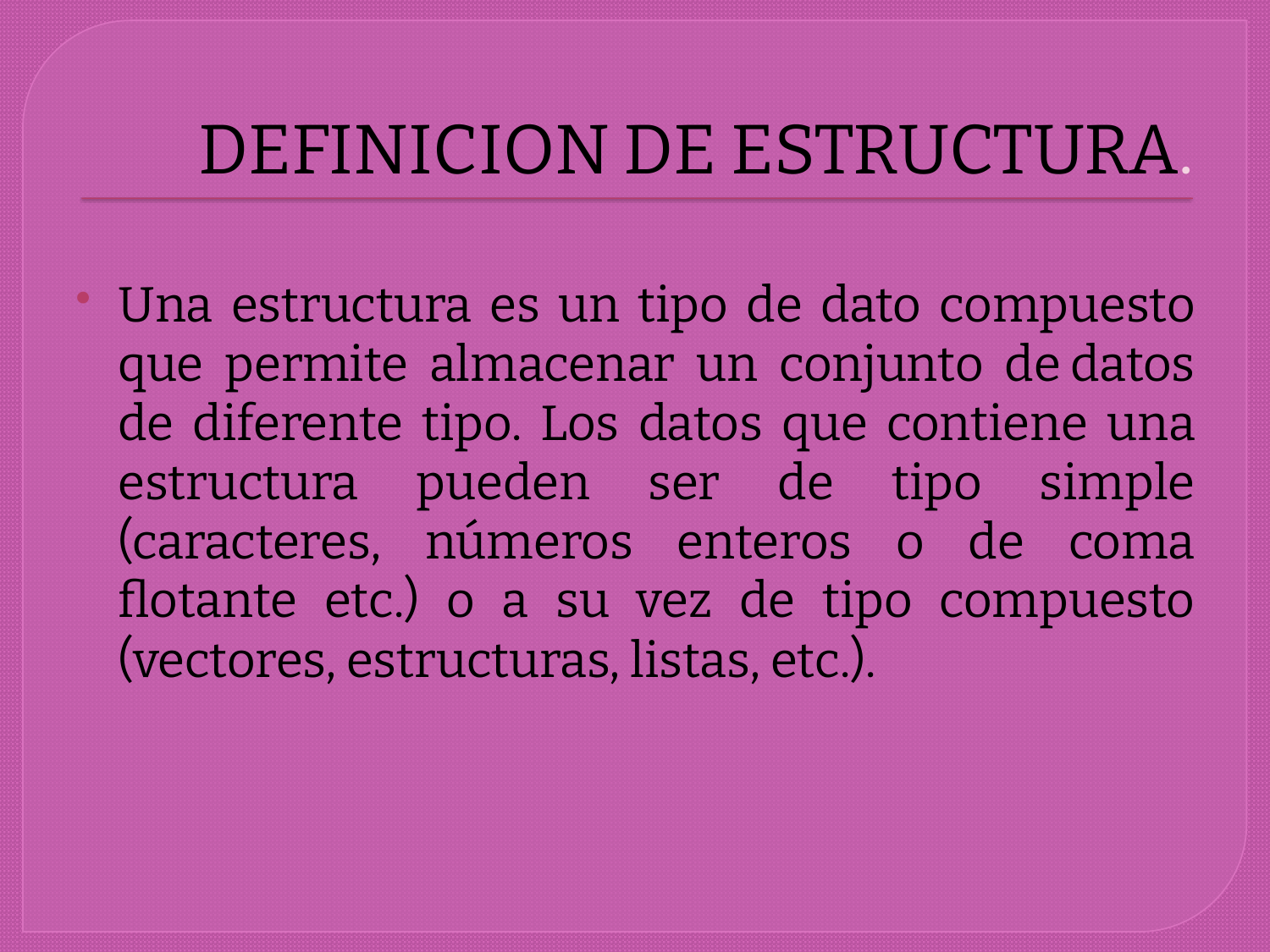

# DEFINICION DE ESTRUCTURA.
Una estructura es un tipo de dato compuesto que permite almacenar un conjunto de datos de diferente tipo. Los datos que contiene una estructura pueden ser de tipo simple (caracteres, números enteros o de coma flotante etc.) o a su vez de tipo compuesto (vectores, estructuras, listas, etc.).